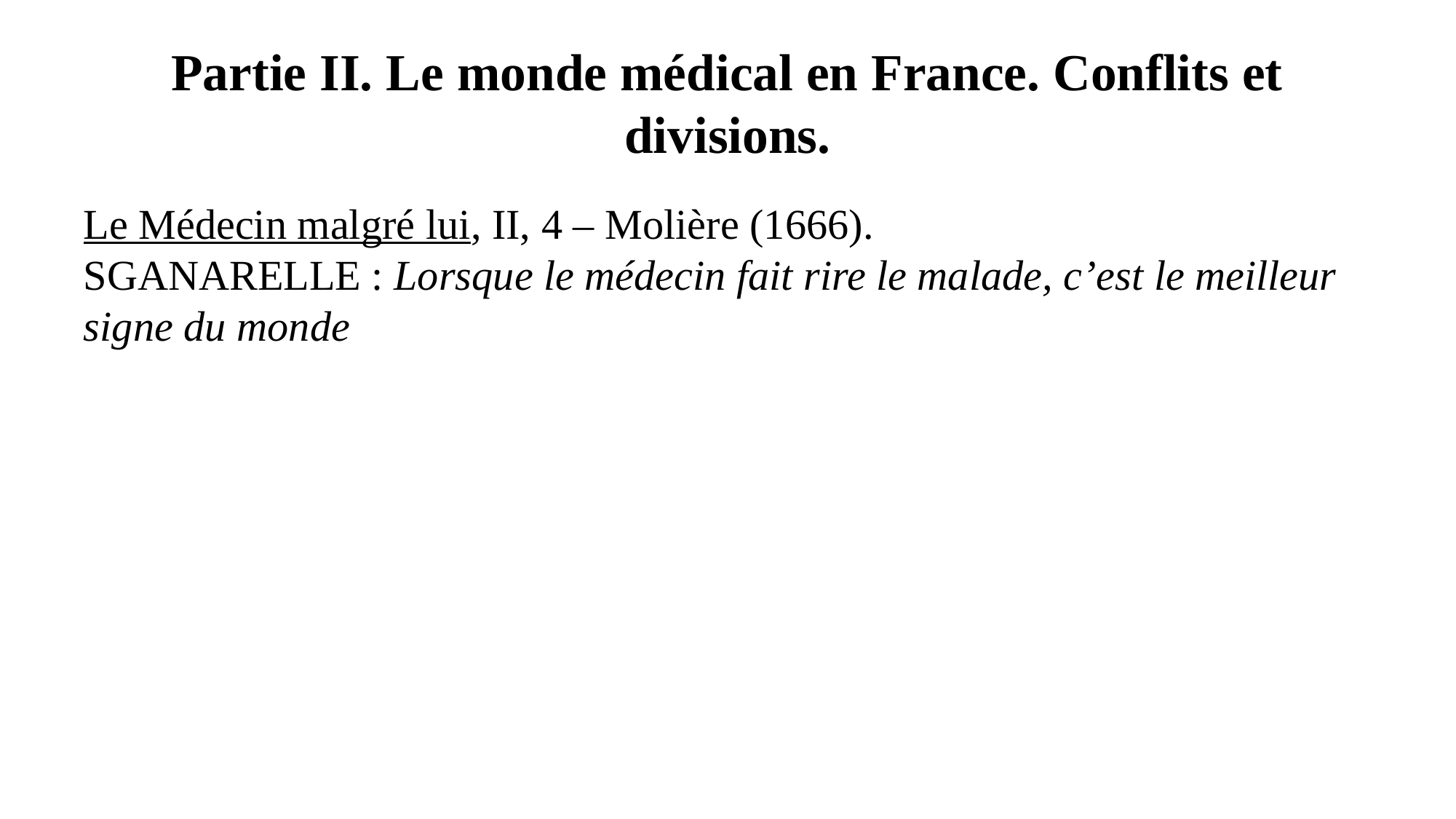

# Partie II. Le monde médical en France. Conflits et divisions.
Le Médecin malgré lui, II, 4 – Molière (1666).
SGANARELLE : Lorsque le médecin fait rire le malade, c’est le meilleur signe du monde